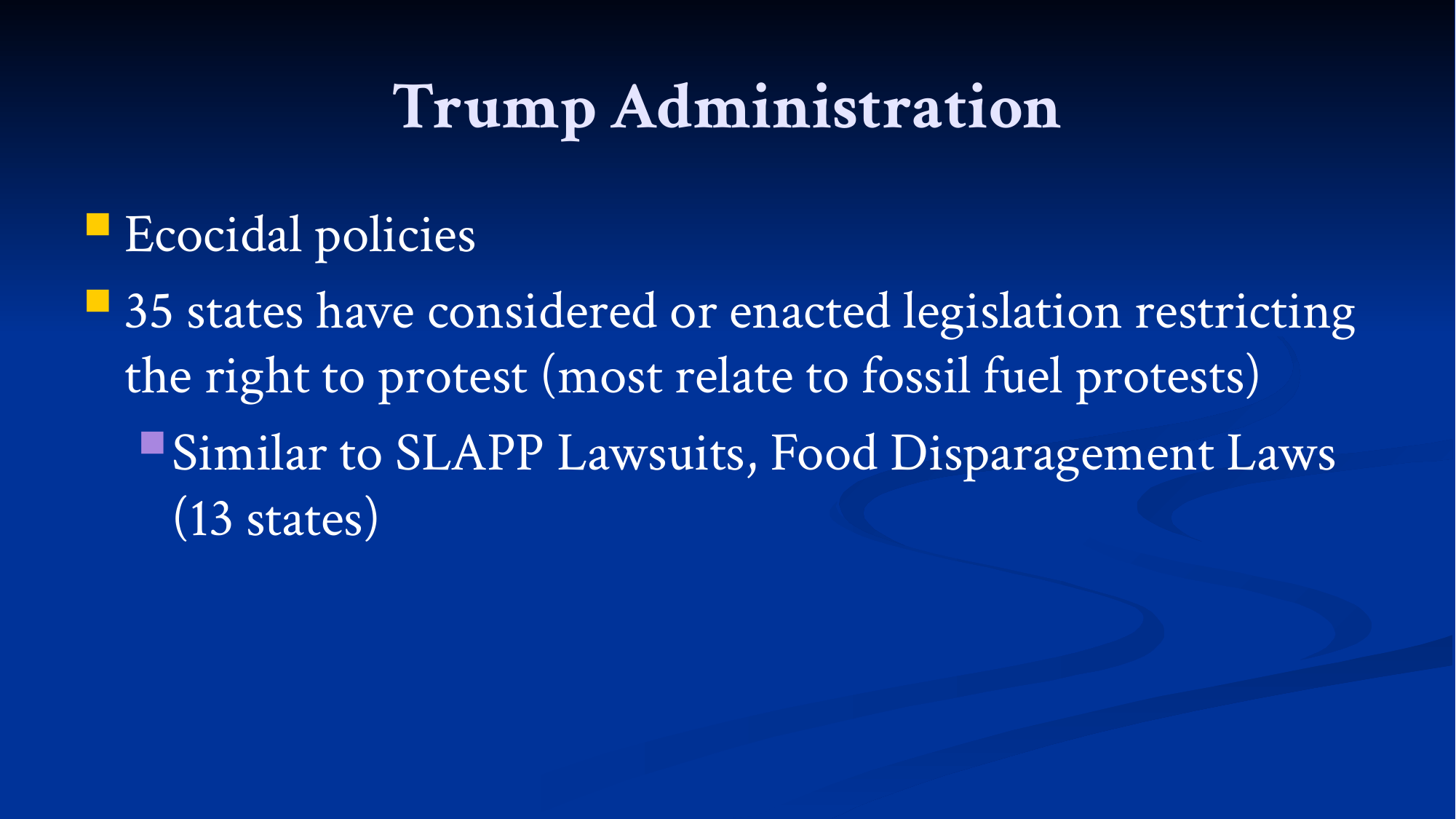

# Trump Administration
Ecocidal policies
35 states have considered or enacted legislation restricting the right to protest (most relate to fossil fuel protests)
Similar to SLAPP Lawsuits, Food Disparagement Laws (13 states)